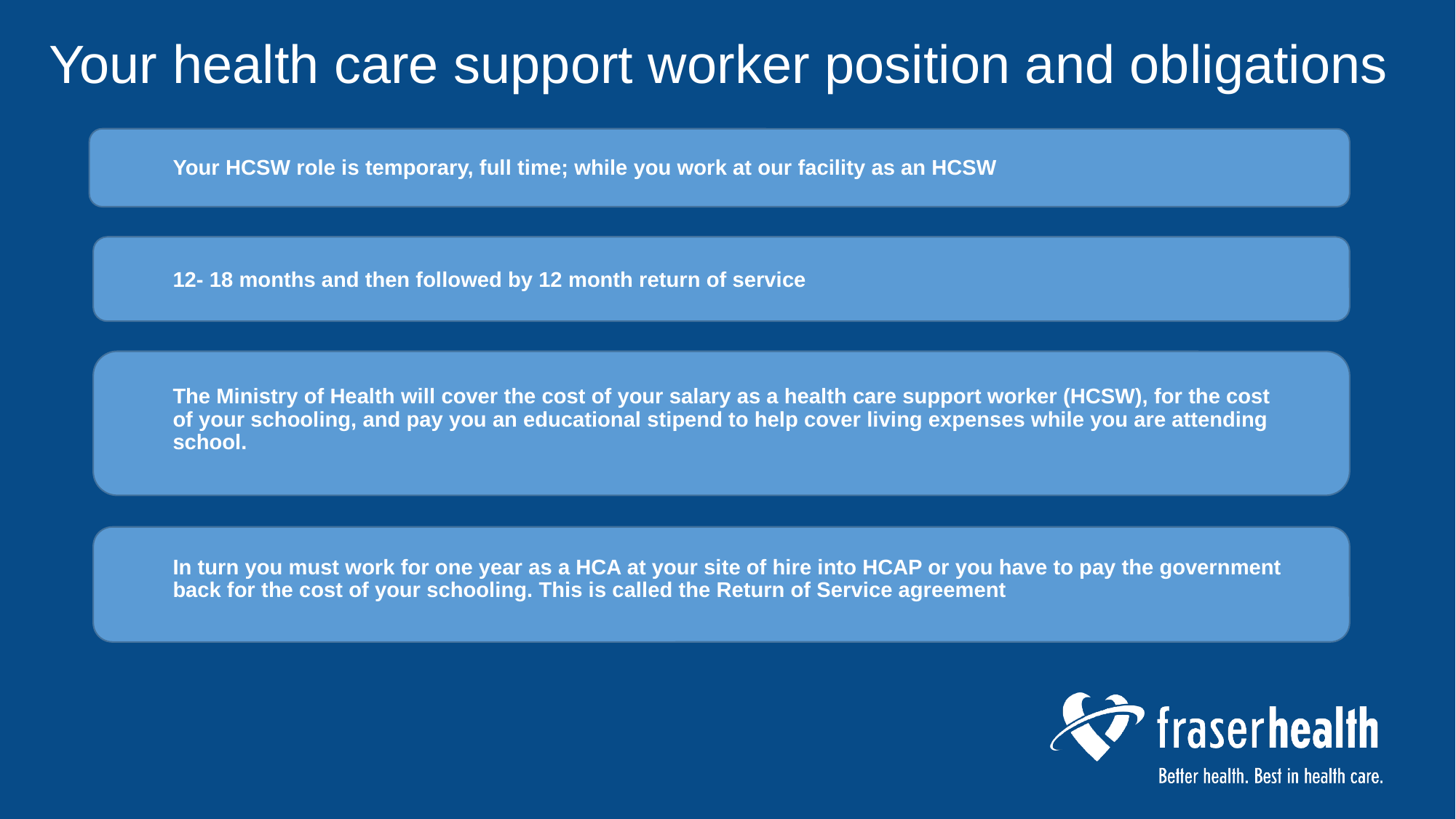

Your health care support worker position and obligations

Your HCSW role is temporary, full time; while you work at our facility as an HCSW

12- 18 months and then followed by 12 month return of service

The Ministry of Health will cover the cost of your salary as a health care support worker (HCSW), for the cost of your schooling, and pay you an educational stipend to help cover living expenses while you are attending school.

In turn you must work for one year as a HCA at your site of hire into HCAP or you have to pay the government back for the cost of your schooling. This is called the Return of Service agreement